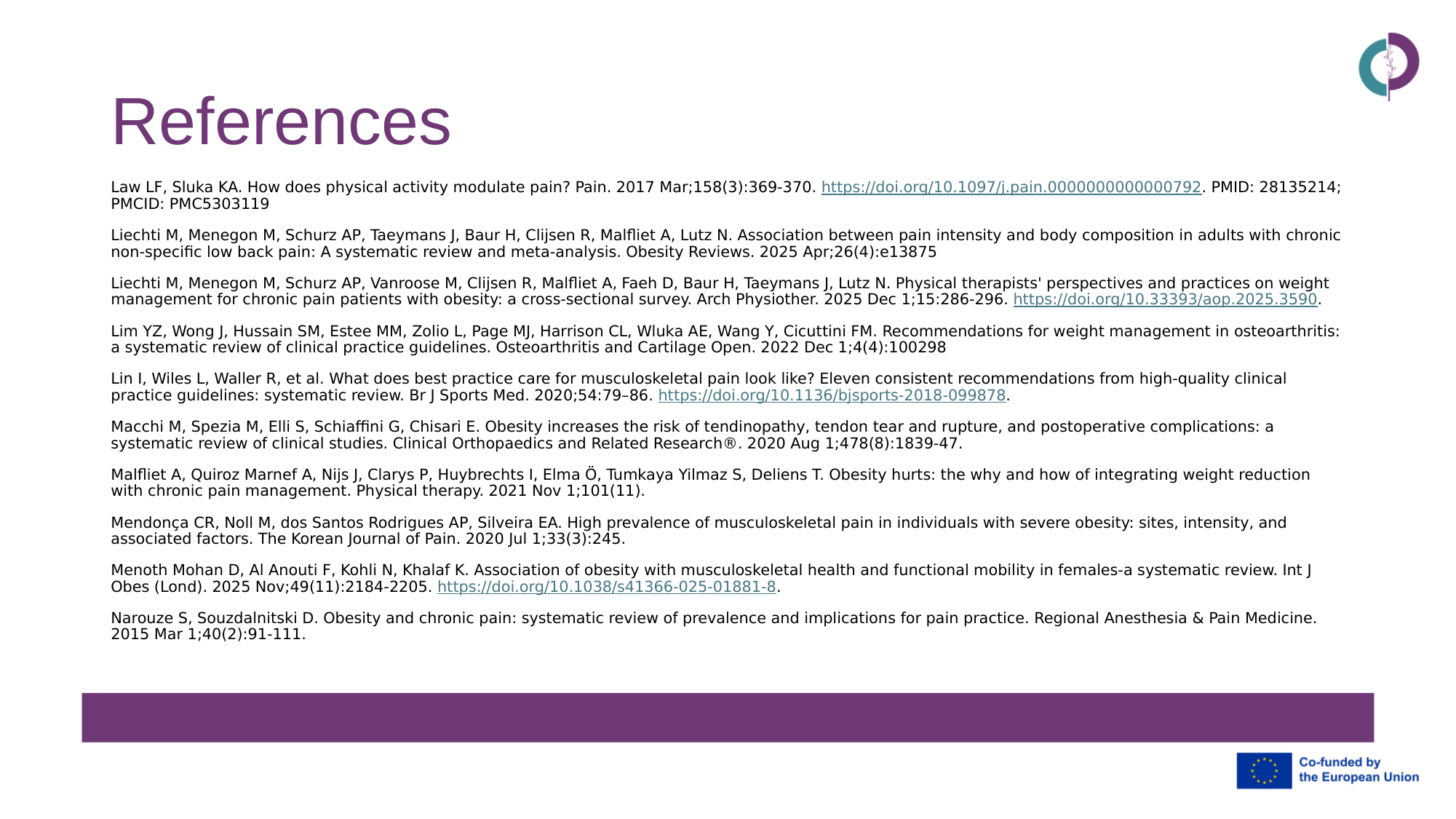

# References
Law LF, Sluka KA. How does physical activity modulate pain? Pain. 2017 Mar;158(3):369-370. https://doi.org/10.1097/j.pain.0000000000000792. PMID: 28135214; PMCID: PMC5303119
Liechti M, Menegon M, Schurz AP, Taeymans J, Baur H, Clijsen R, Malfliet A, Lutz N. Association between pain intensity and body composition in adults with chronic non-specific low back pain: A systematic review and meta-analysis. Obesity Reviews. 2025 Apr;26(4):e13875
Liechti M, Menegon M, Schurz AP, Vanroose M, Clijsen R, Malfliet A, Faeh D, Baur H, Taeymans J, Lutz N. Physical therapists' perspectives and practices on weight management for chronic pain patients with obesity: a cross-sectional survey. Arch Physiother. 2025 Dec 1;15:286-296. https://doi.org/10.33393/aop.2025.3590.
Lim YZ, Wong J, Hussain SM, Estee MM, Zolio L, Page MJ, Harrison CL, Wluka AE, Wang Y, Cicuttini FM. Recommendations for weight management in osteoarthritis: a systematic review of clinical practice guidelines. Osteoarthritis and Cartilage Open. 2022 Dec 1;4(4):100298
Lin I, Wiles L, Waller R, et al. What does best practice care for musculoskeletal pain look like? Eleven consistent recommendations from high-quality clinical practice guidelines: systematic review. Br J Sports Med. 2020;54:79–86. https://doi.org/10.1136/bjsports-2018-099878.
Macchi M, Spezia M, Elli S, Schiaffini G, Chisari E. Obesity increases the risk of tendinopathy, tendon tear and rupture, and postoperative complications: a systematic review of clinical studies. Clinical Orthopaedics and Related Research®. 2020 Aug 1;478(8):1839-47.
Malfliet A, Quiroz Marnef A, Nijs J, Clarys P, Huybrechts I, Elma Ö, Tumkaya Yilmaz S, Deliens T. Obesity hurts: the why and how of integrating weight reduction with chronic pain management. Physical therapy. 2021 Nov 1;101(11).
Mendonça CR, Noll M, dos Santos Rodrigues AP, Silveira EA. High prevalence of musculoskeletal pain in individuals with severe obesity: sites, intensity, and associated factors. The Korean Journal of Pain. 2020 Jul 1;33(3):245.
Menoth Mohan D, Al Anouti F, Kohli N, Khalaf K. Association of obesity with musculoskeletal health and functional mobility in females-a systematic review. Int J Obes (Lond). 2025 Nov;49(11):2184-2205. https://doi.org/10.1038/s41366-025-01881-8.
Narouze S, Souzdalnitski D. Obesity and chronic pain: systematic review of prevalence and implications for pain practice. Regional Anesthesia & Pain Medicine. 2015 Mar 1;40(2):91-111.